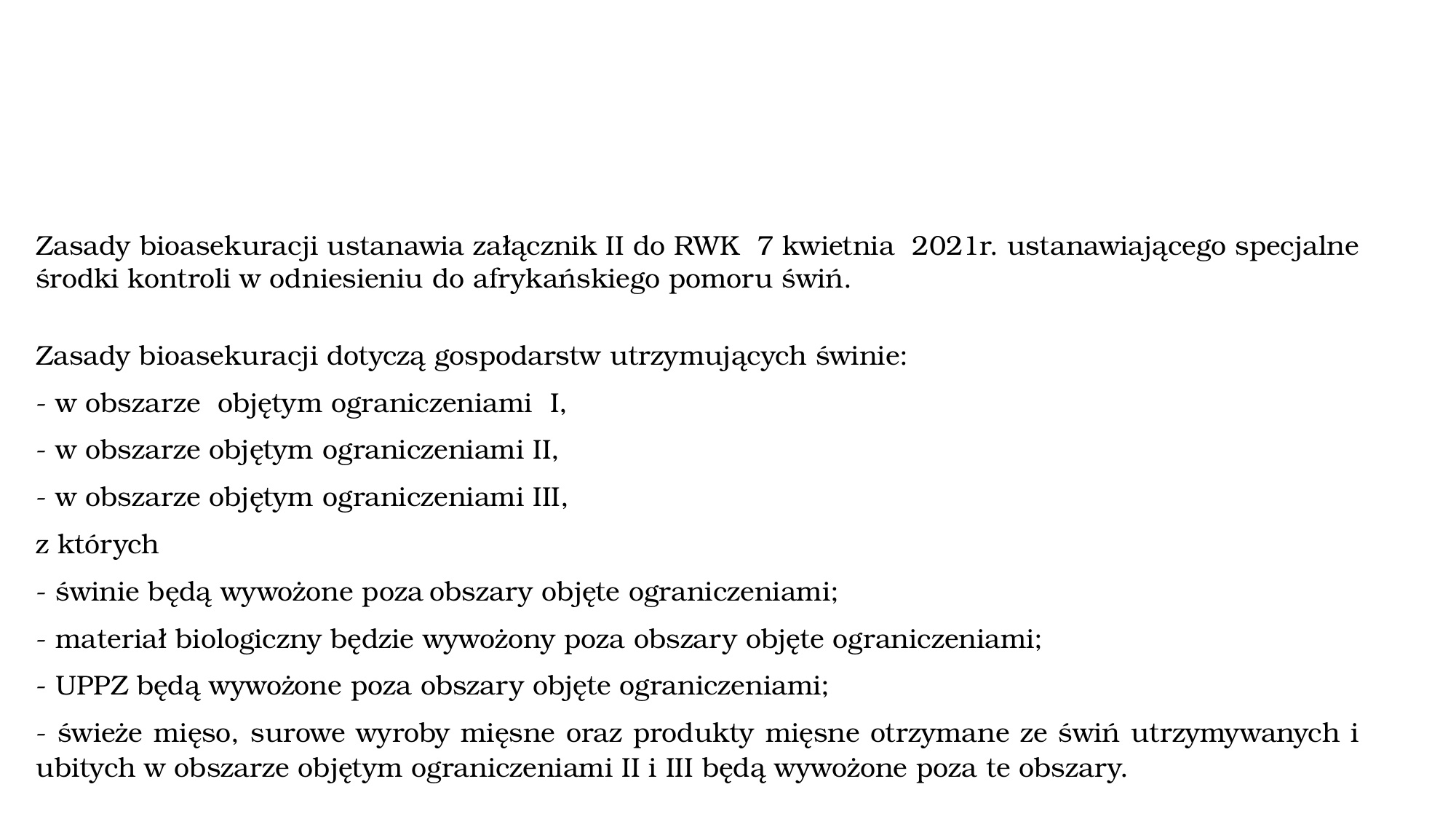

#

Zasady bioasekuracji ustanawia załącznik II do RWK  7 kwietnia  2021r. ustanawiającego specjalne środki kontroli w odniesieniu do afrykańskiego pomoru świń.

Zasady bioasekuracji dotyczą gospodarstw utrzymujących świnie:
- w obszarze  objętym ograniczeniami  I,
- w obszarze objętym ograniczeniami II,
- w obszarze objętym ograniczeniami III,
z których
- świnie będą wywożone poza obszary objęte ograniczeniami;
- materiał biologiczny będzie wywożony poza obszary objęte ograniczeniami;
- UPPZ będą wywożone poza obszary objęte ograniczeniami;
- świeże mięso, surowe wyroby mięsne oraz produkty mięsne otrzymane ze świń utrzymywanych i ubitych w obszarze objętym ograniczeniami II i III będą wywożone poza te obszary.